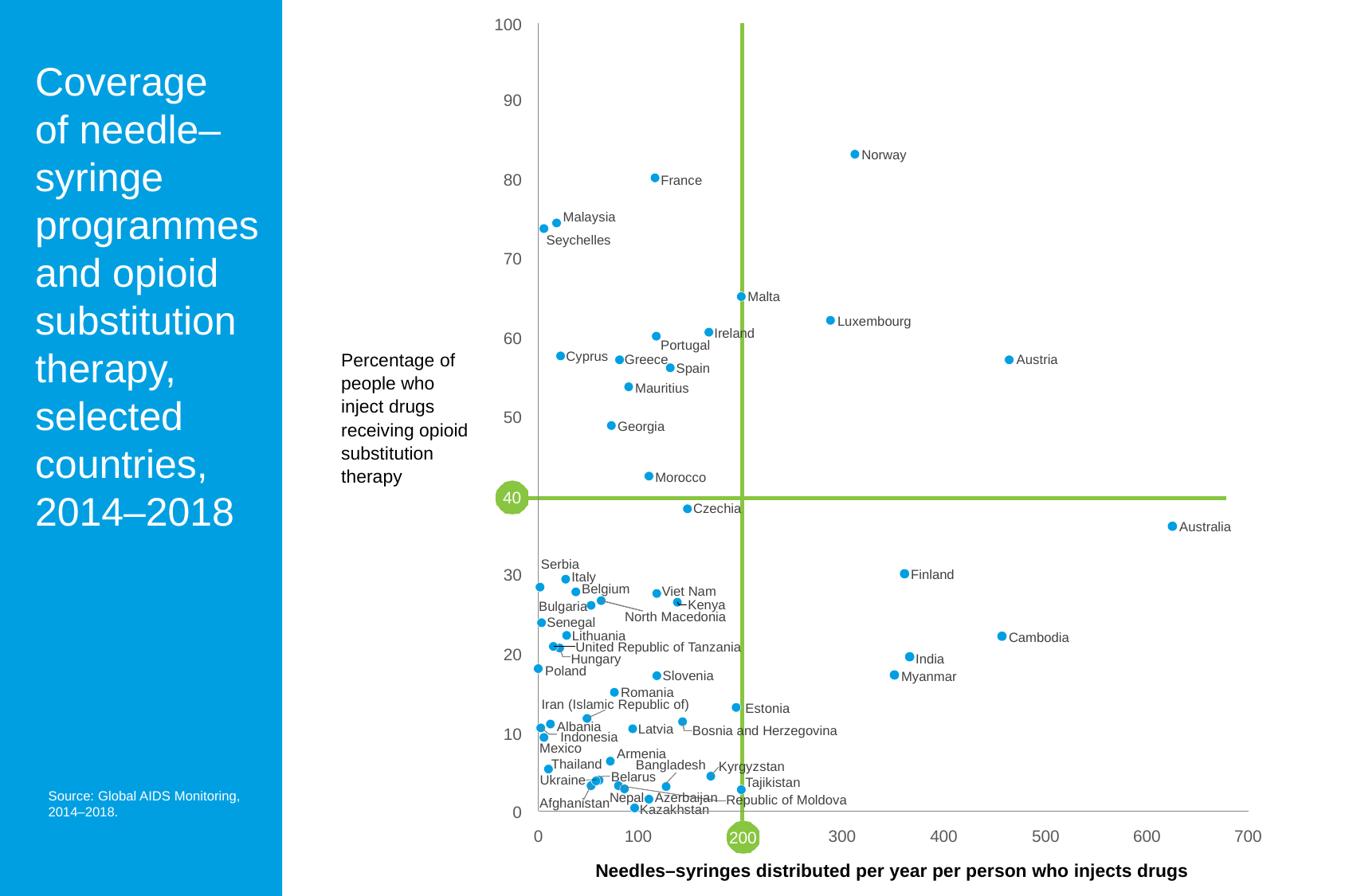

Coverage
of needle–syringe programmes and opioid substitution therapy,  selected countries, 2014–2018
100

90
Norway

80
France
Malaysia
Seychelles
70
Malta
Luxembourg
Ireland
60
Portugal
Cyprus
Greece
Austria
Spain
Mauritius
50
Georgia
Morocco
40

Czechia

Australia

Serbia
Finland
30
Italy
Belgium
Viet Nam
Kenya
Bulgaria

North Macedonia
Senegal
Lithuania
Cambodia
United Republic of Tanzania
20

India
Hungary
Poland
Slovenia
Myanmar
Romania
Iran (Islamic Republic of)
Estonia

Albania
Latvia
Bosnia and Herzegovina

10
Indonesia

Mexico
Armenia
Thailand
Kyrgyzstan
Bangladesh

Belarus
Ukraine
Tajikistan

Azerbaijan
Nepal
Republic of Moldova
Afghanistan
Kazakhstan
0

200
0
100
300
400
500
600
700
Percentage of people who inject drugs receiving opioid substitution therapy
Source: Global AIDS Monitoring,
2014–2018.
Needles–syringes distributed per year per person who injects drugs